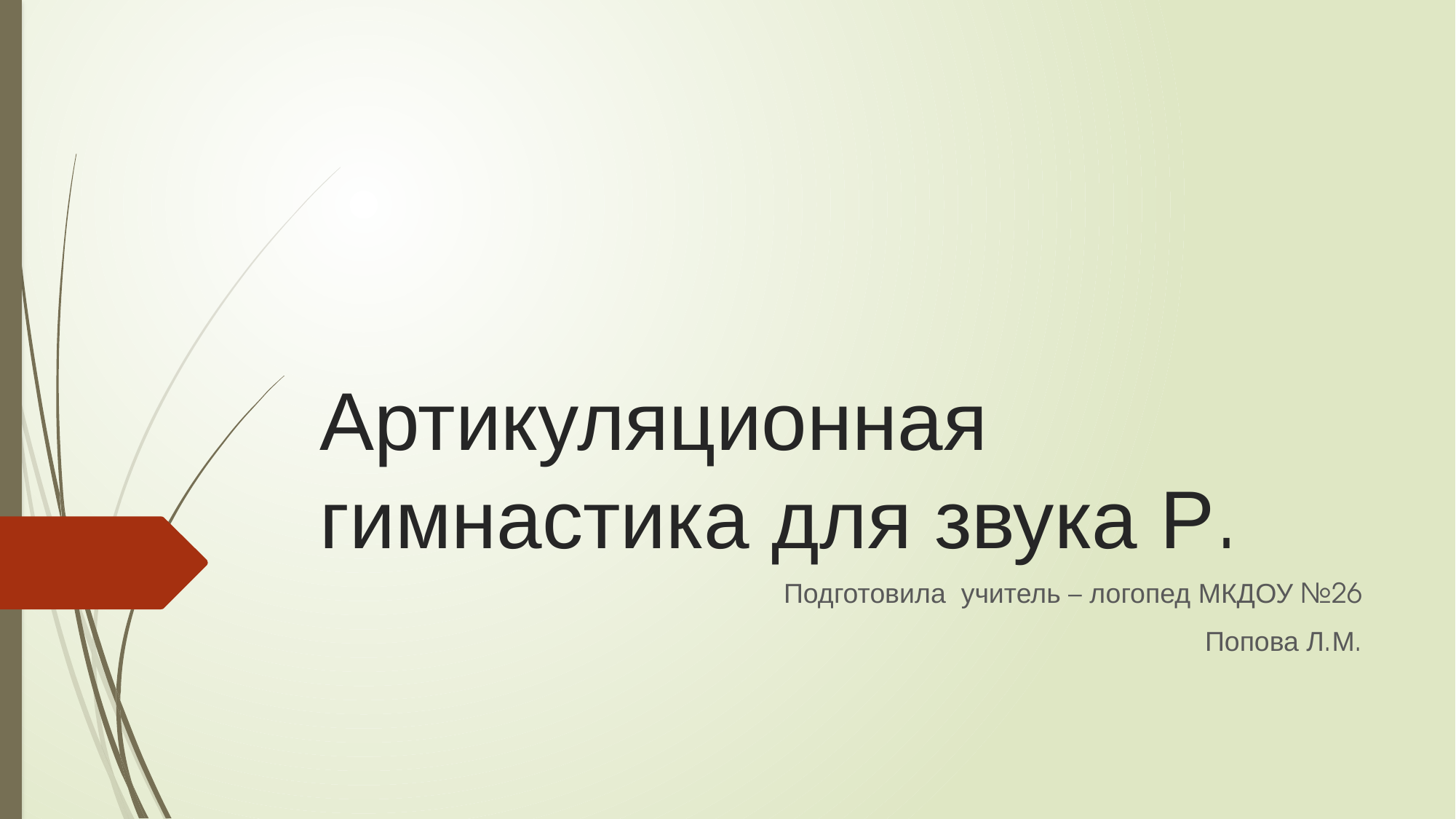

# Артикуляционная гимнастика для звука Р.
Подготовила  учитель – логопед МКДОУ №26
Попова Л.М.